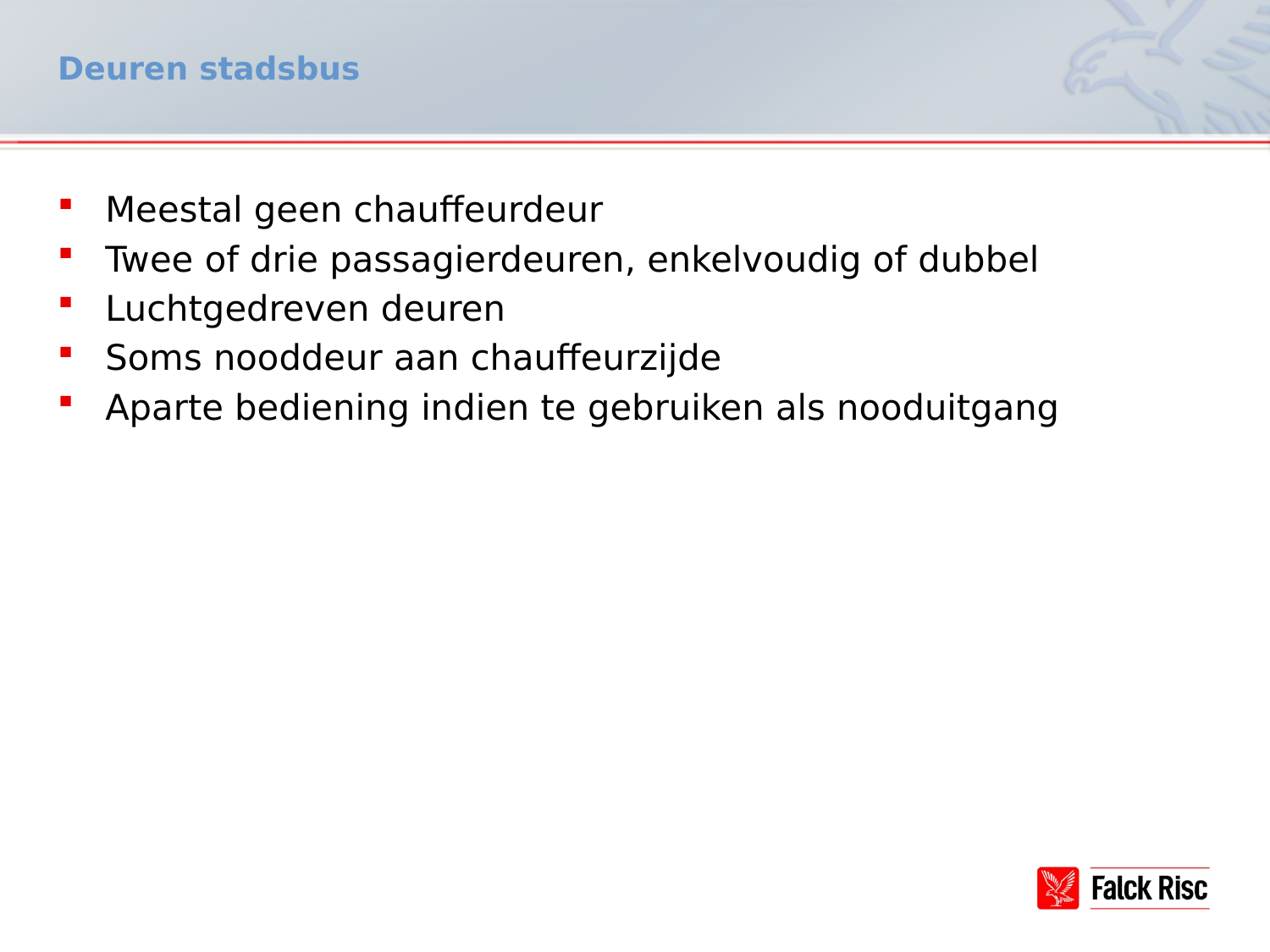

# Deuren stadsbus
Meestal geen chauffeurdeur
Twee of drie passagierdeuren, enkelvoudig of dubbel
Luchtgedreven deuren
Soms nooddeur aan chauffeurzijde
Aparte bediening indien te gebruiken als nooduitgang
8